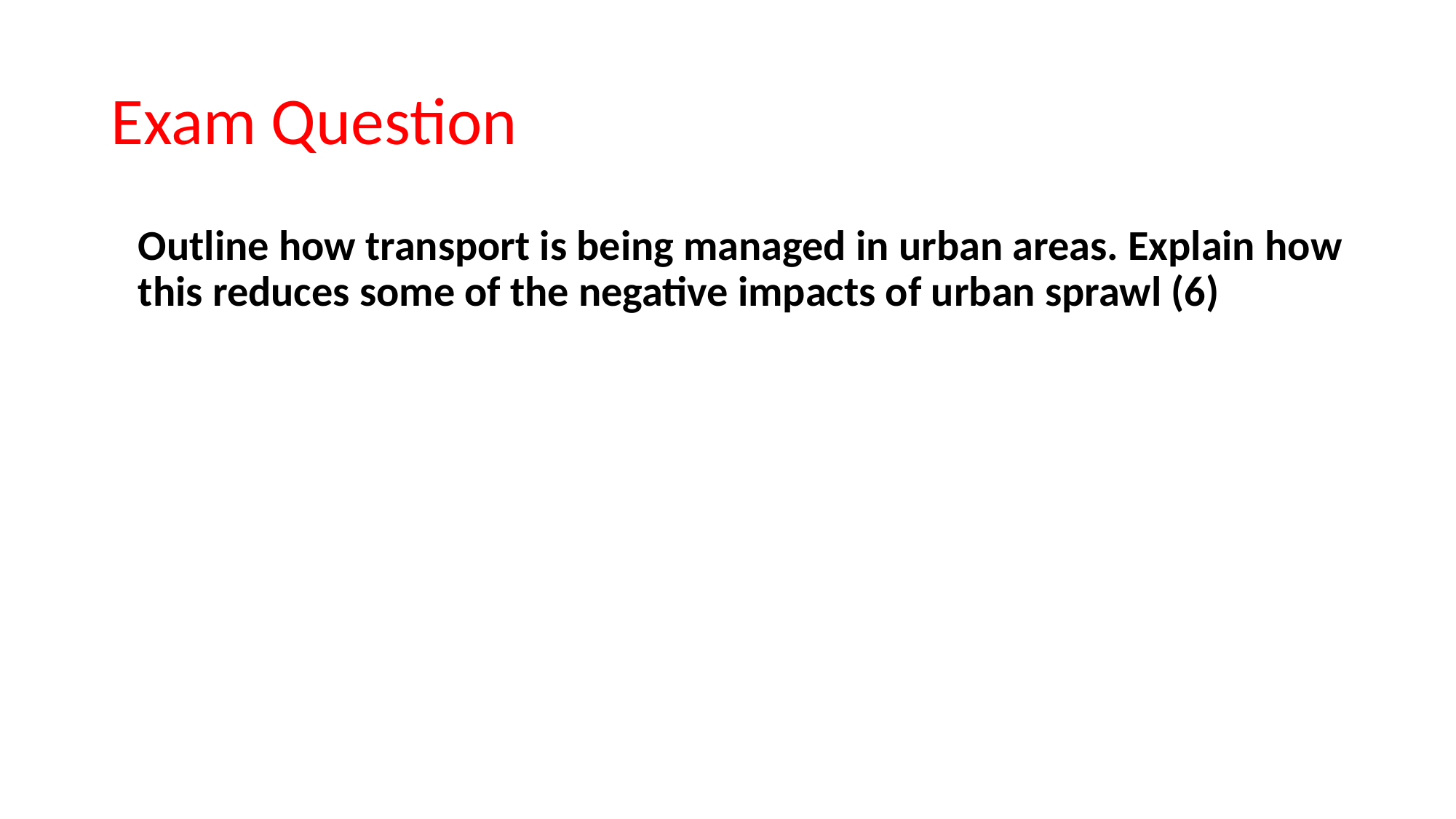

# Exam Question
	Outline how transport is being managed in urban areas. Explain how this reduces some of the negative impacts of urban sprawl (6)